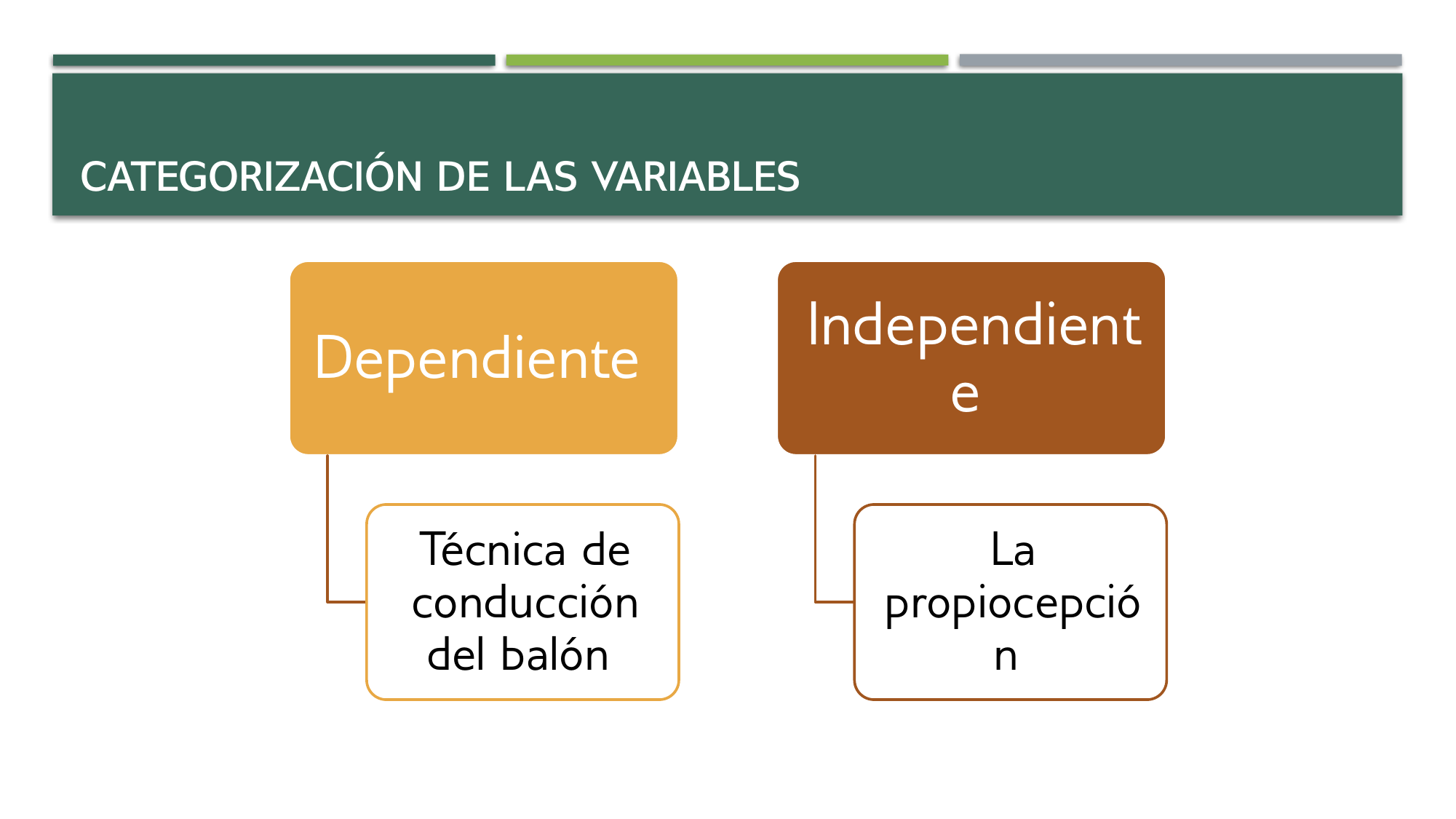

# CATEGORIZACIÓN DE LAS VARIABLES
Dependiente
Técnica de conducción del balón
Independiente
La propiocepción